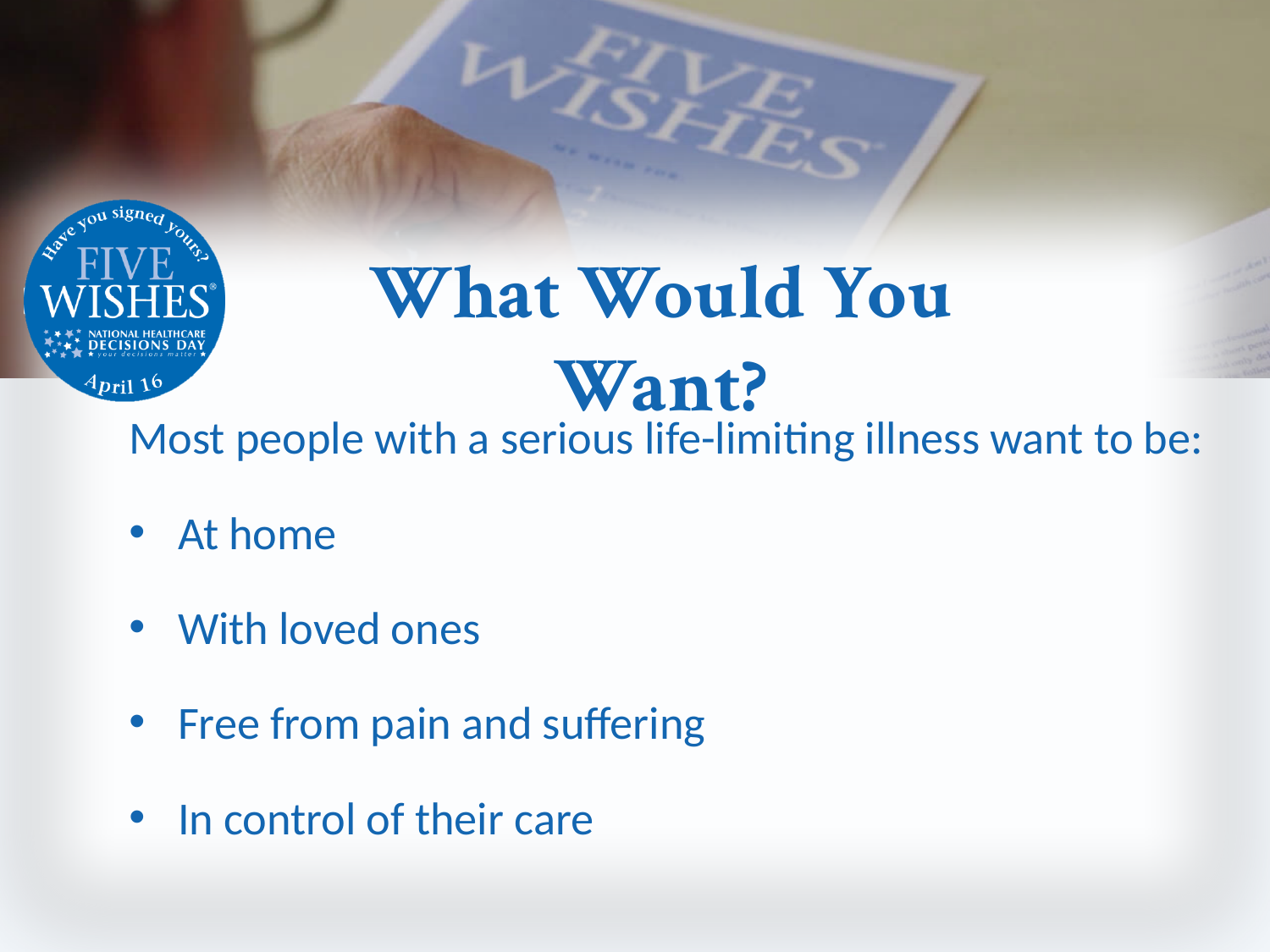

# What Would You Want?
Most people with a serious life-limiting illness want to be:
At home
With loved ones
Free from pain and suffering
In control of their care